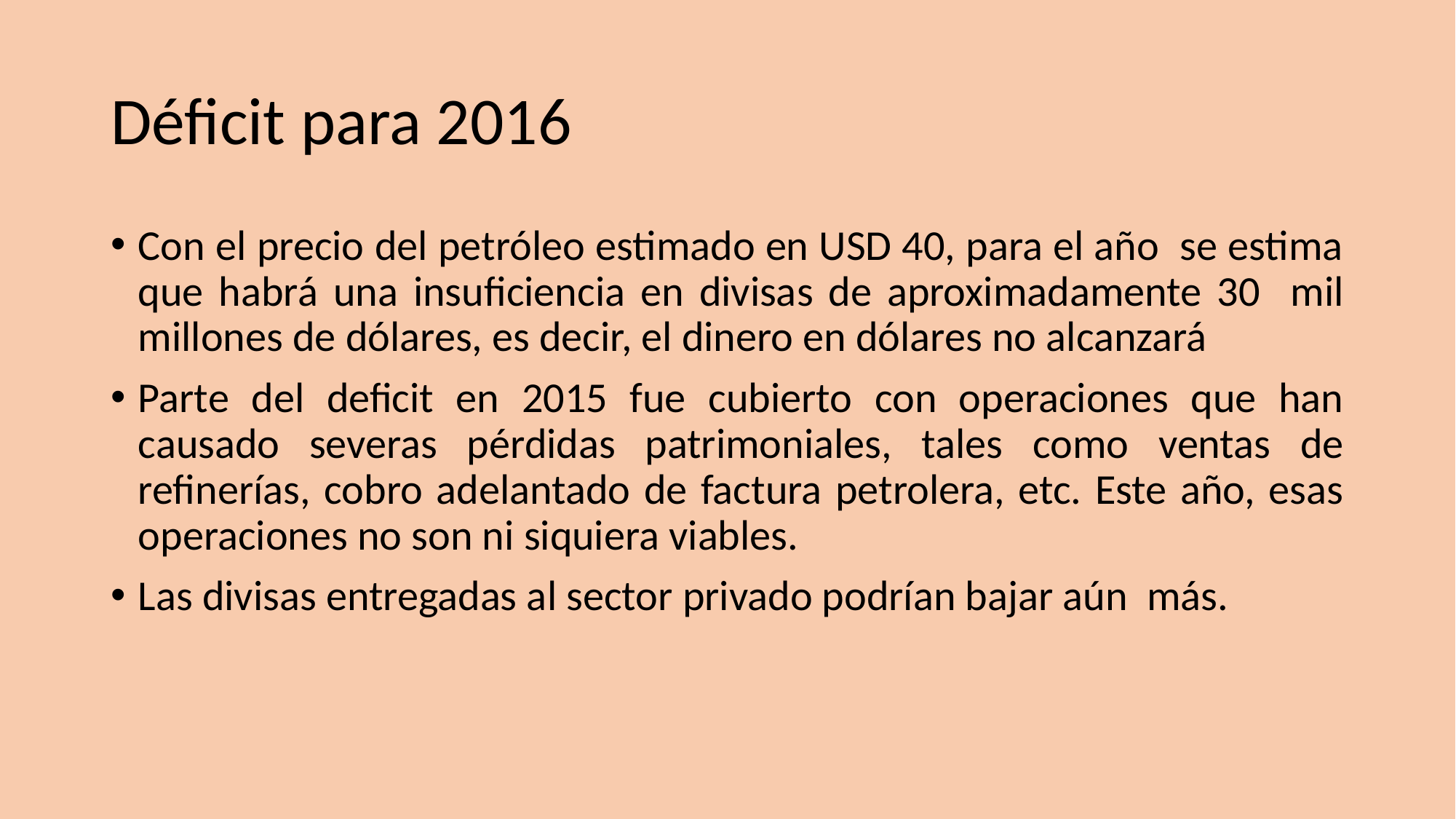

# Déficit para 2016
Con el precio del petróleo estimado en USD 40, para el año  se estima que habrá una insuficiencia en divisas de aproximadamente 30  mil millones de dólares, es decir, el dinero en dólares no alcanzará
Parte del deficit en 2015 fue cubierto con operaciones que han causado severas pérdidas patrimoniales, tales como ventas de refinerías, cobro adelantado de factura petrolera, etc. Este año, esas operaciones no son ni siquiera viables.
Las divisas entregadas al sector privado podrían bajar aún  más.